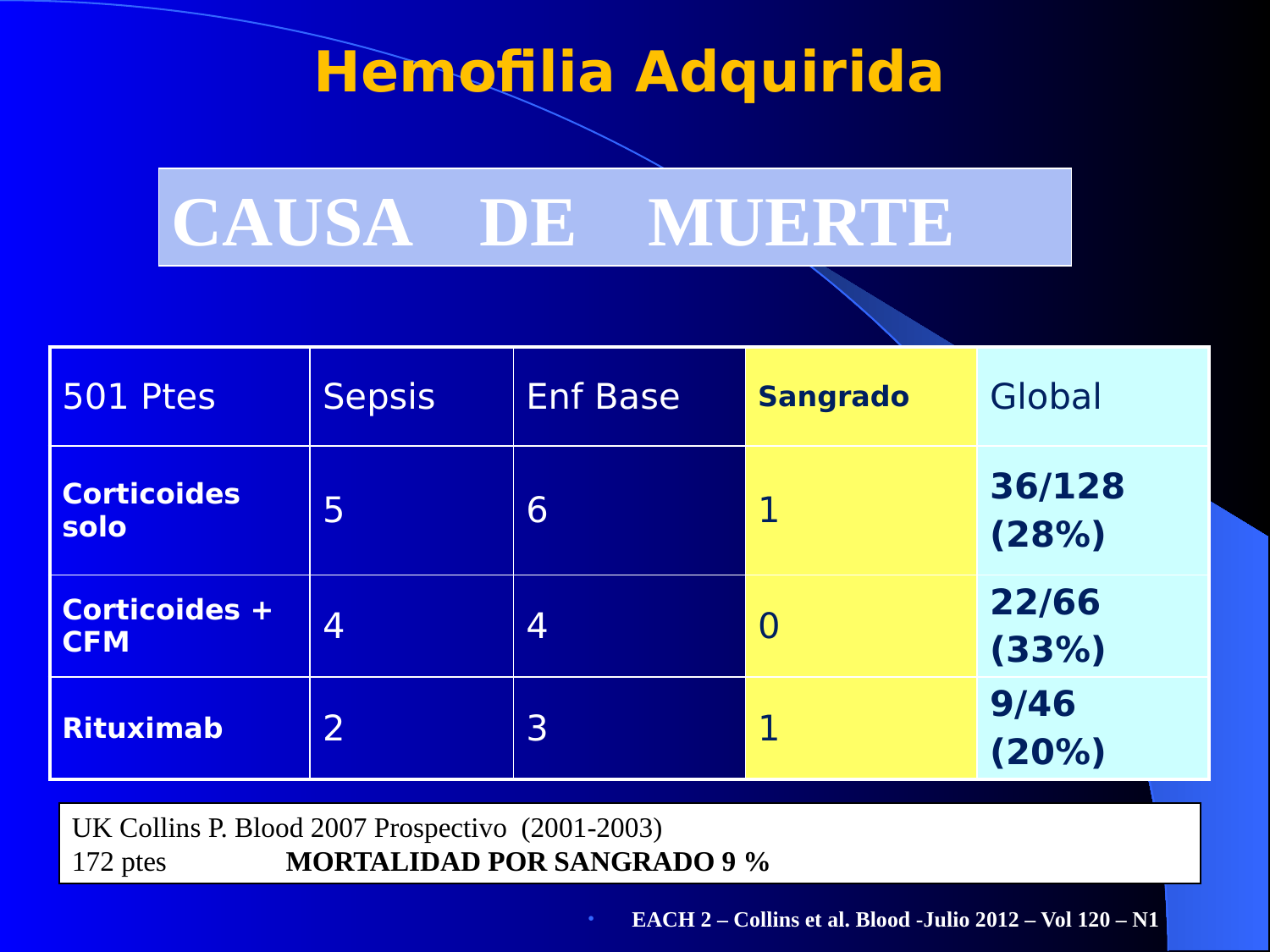

Hemofilia Adquirida
CAUSA    DE    MUERTE
| 501 Ptes | Sepsis | Enf Base | Sangrado | Global |
| --- | --- | --- | --- | --- |
| Corticoides solo | 5 | 6 | 1 | 36/128 (28%) |
| Corticoides + CFM | 4 | 4 | 0 | 22/66 (33%) |
| Rituximab | 2 | 3 | 1 | 9/46 (20%) |
UK Collins P. Blood 2007 Prospectivo  (2001-2003)
172 ptes                 MORTALIDAD POR SANGRADO 9 %
EACH 2 – Collins et al. Blood -Julio 2012 – Vol 120 – N1